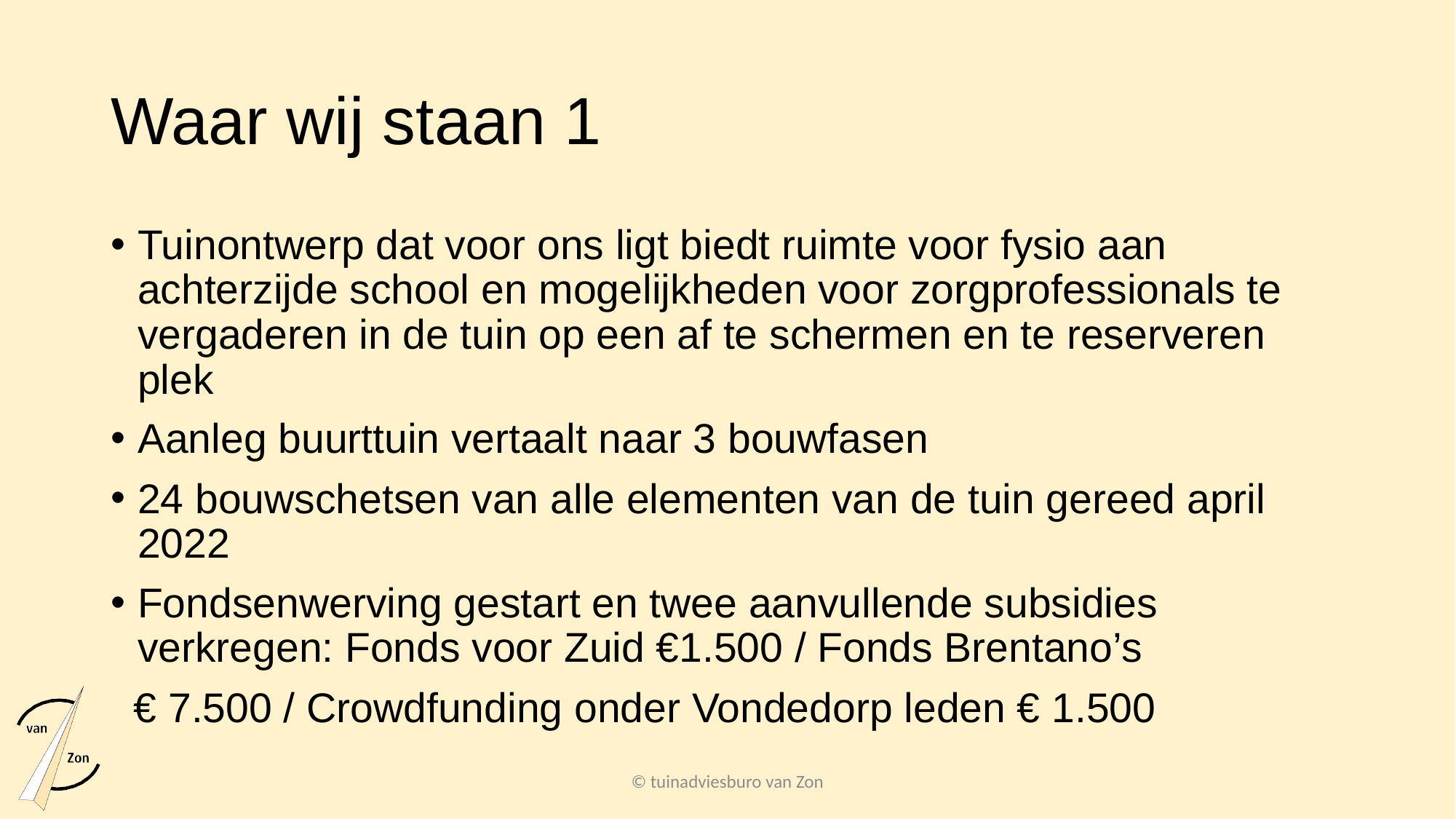

# Waar wij staan 1
Tuinontwerp dat voor ons ligt biedt ruimte voor fysio aan achterzijde school en mogelijkheden voor zorgprofessionals te vergaderen in de tuin op een af te schermen en te reserveren plek
Aanleg buurttuin vertaalt naar 3 bouwfasen
24 bouwschetsen van alle elementen van de tuin gereed april 2022
Fondsenwerving gestart en twee aanvullende subsidies verkregen: Fonds voor Zuid €1.500 / Fonds Brentano’s
  € 7.500 / Crowdfunding onder Vondedorp leden € 1.500
© tuinadviesburo van Zon